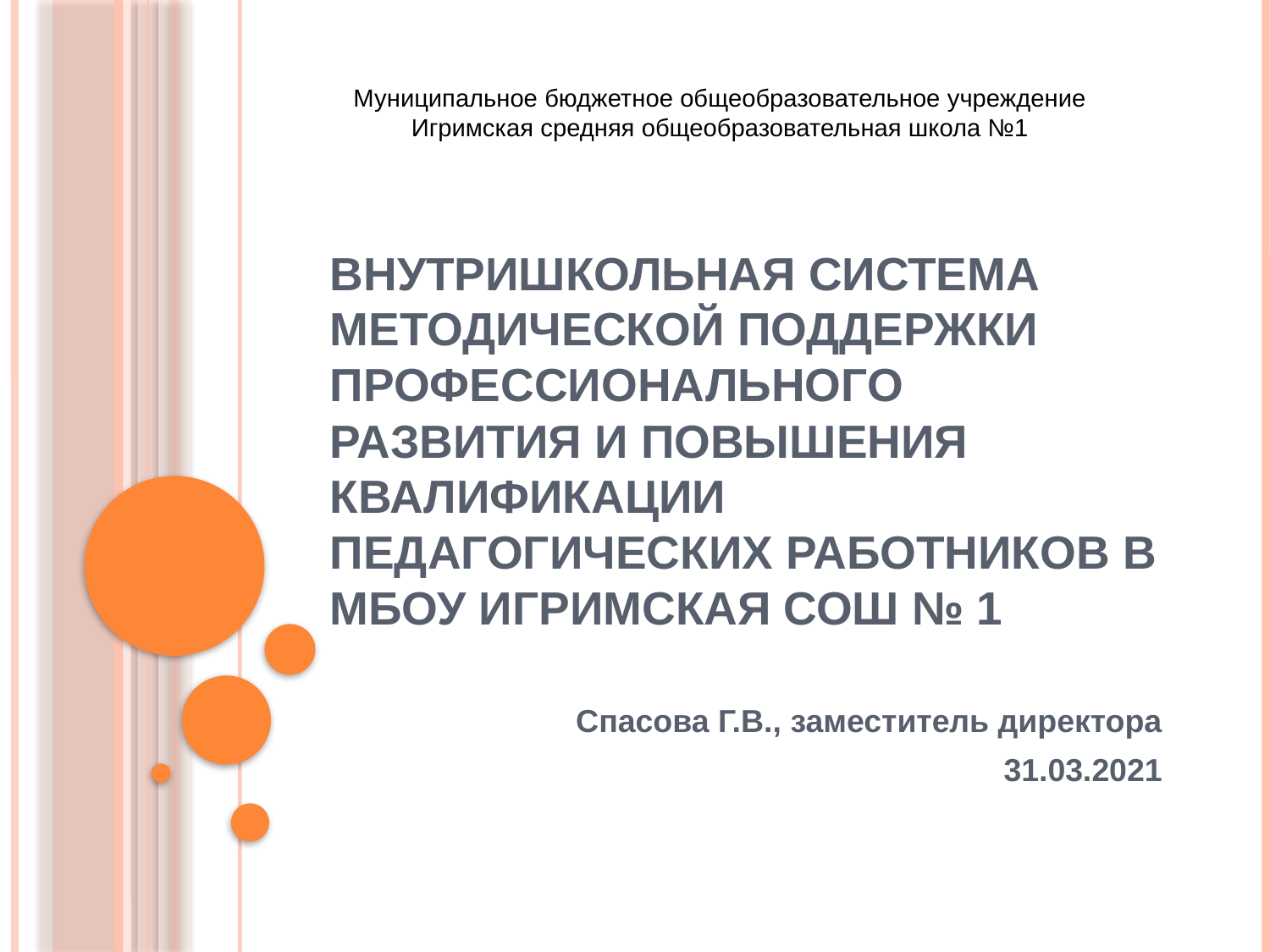

Муниципальное бюджетное общеобразовательное учреждение Игримская средняя общеобразовательная школа №1
# Внутришкольная система методической поддержки профессионального развития и повышения квалификации педагогических работников в МБОУ Игримская СОШ № 1
Спасова Г.В., заместитель директора
31.03.2021